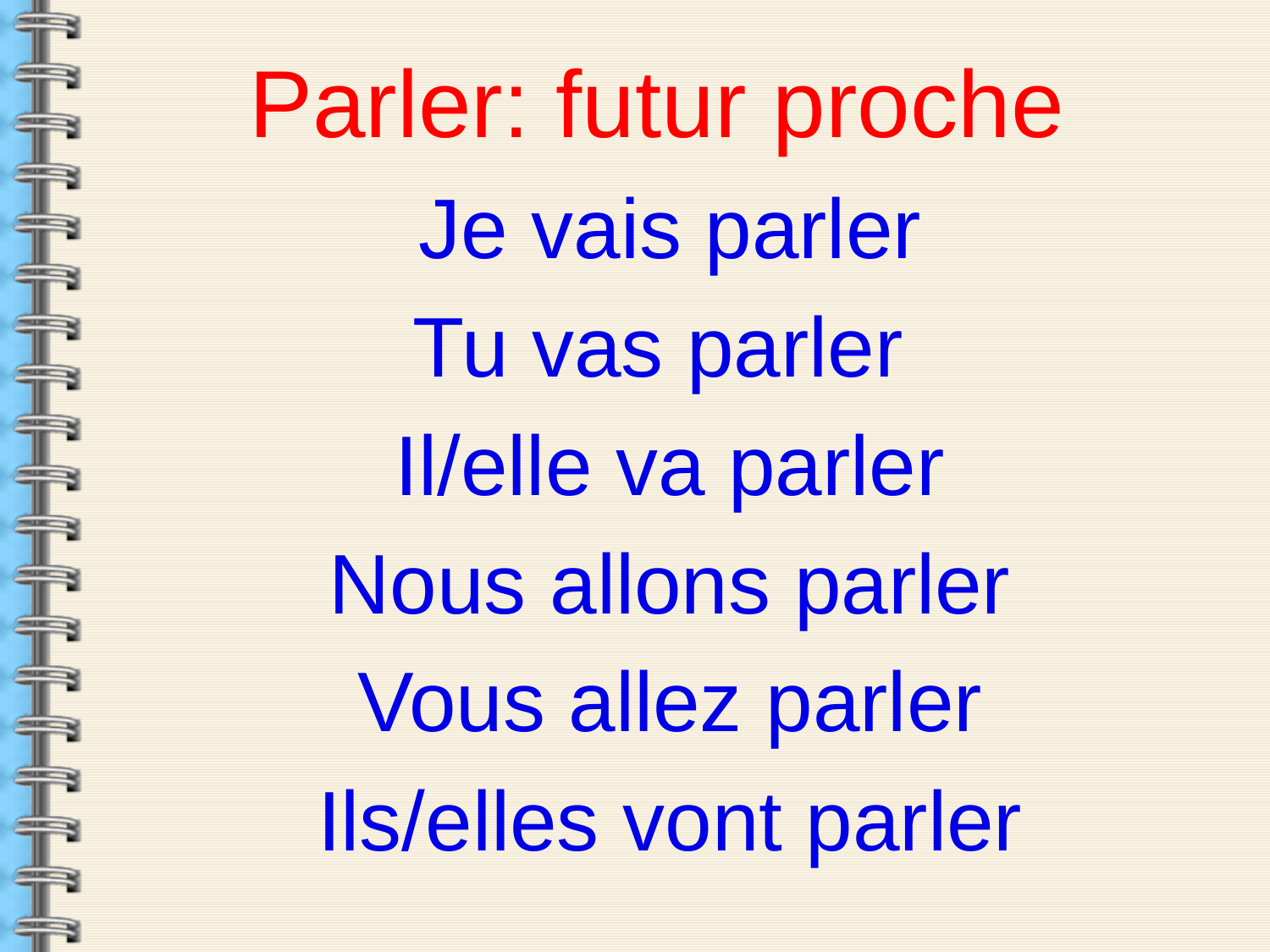

Parler: futur proche
Je vais parler
Tu vas parler
Il/elle va parler
Nous allons parler
Vous allez parler
Ils/elles vont parler